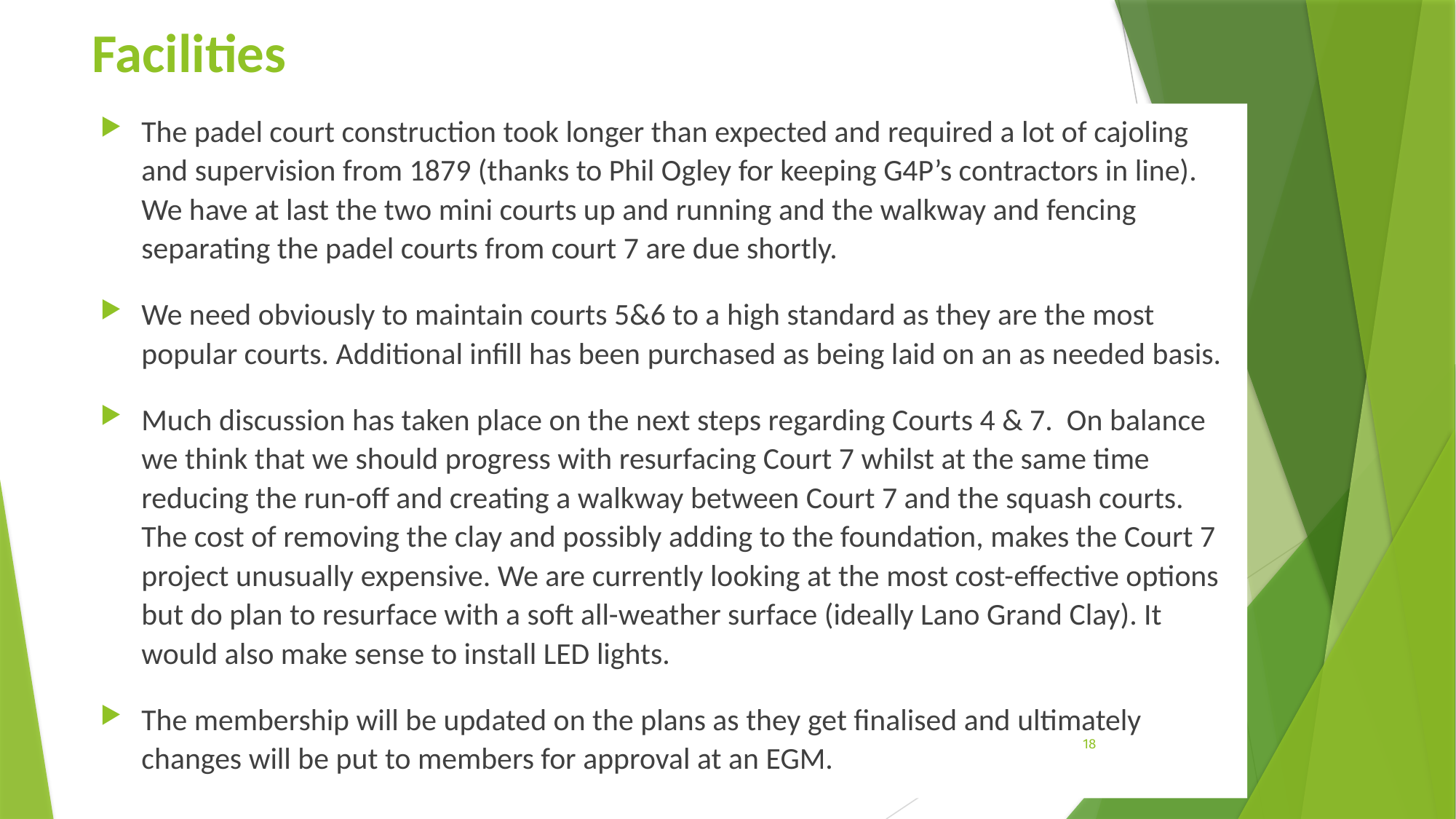

# Facilities
The padel court construction took longer than expected and required a lot of cajoling and supervision from 1879 (thanks to Phil Ogley for keeping G4P’s contractors in line). We have at last the two mini courts up and running and the walkway and fencing separating the padel courts from court 7 are due shortly.
We need obviously to maintain courts 5&6 to a high standard as they are the most popular courts. Additional infill has been purchased as being laid on an as needed basis.
Much discussion has taken place on the next steps regarding Courts 4 & 7.  On balance we think that we should progress with resurfacing Court 7 whilst at the same time reducing the run-off and creating a walkway between Court 7 and the squash courts. The cost of removing the clay and possibly adding to the foundation, makes the Court 7 project unusually expensive. We are currently looking at the most cost-effective options but do plan to resurface with a soft all-weather surface (ideally Lano Grand Clay). It would also make sense to install LED lights.
The membership will be updated on the plans as they get finalised and ultimately changes will be put to members for approval at an EGM.

18